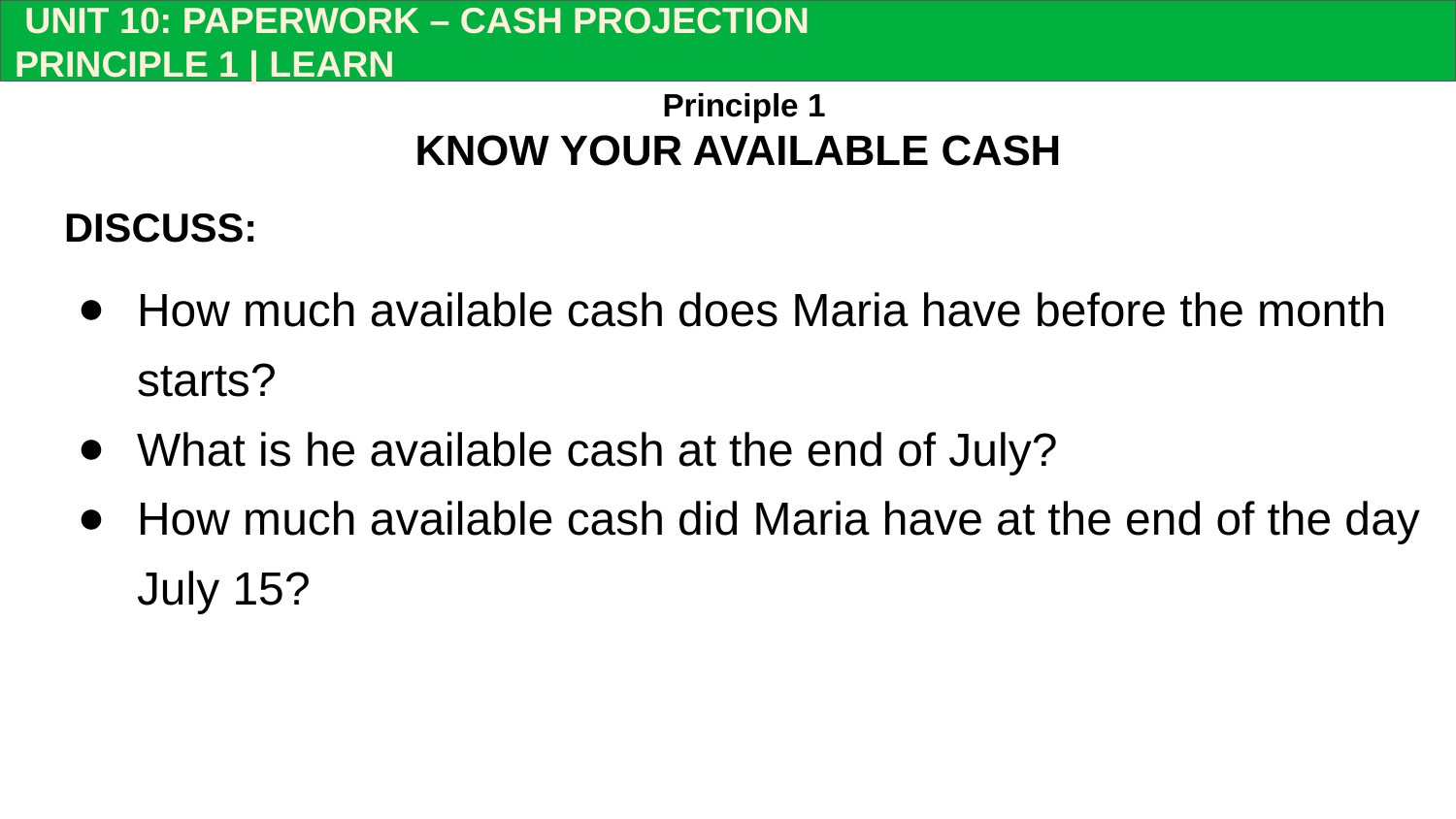

UNIT 10: PAPERWORK – CASH PROJECTION			    	    PRINCIPLE 1 | LEARN
Principle 1
KNOW YOUR AVAILABLE CASH
DISCUSS:
How much available cash does Maria have before the month starts?
What is he available cash at the end of July?
How much available cash did Maria have at the end of the day July 15?